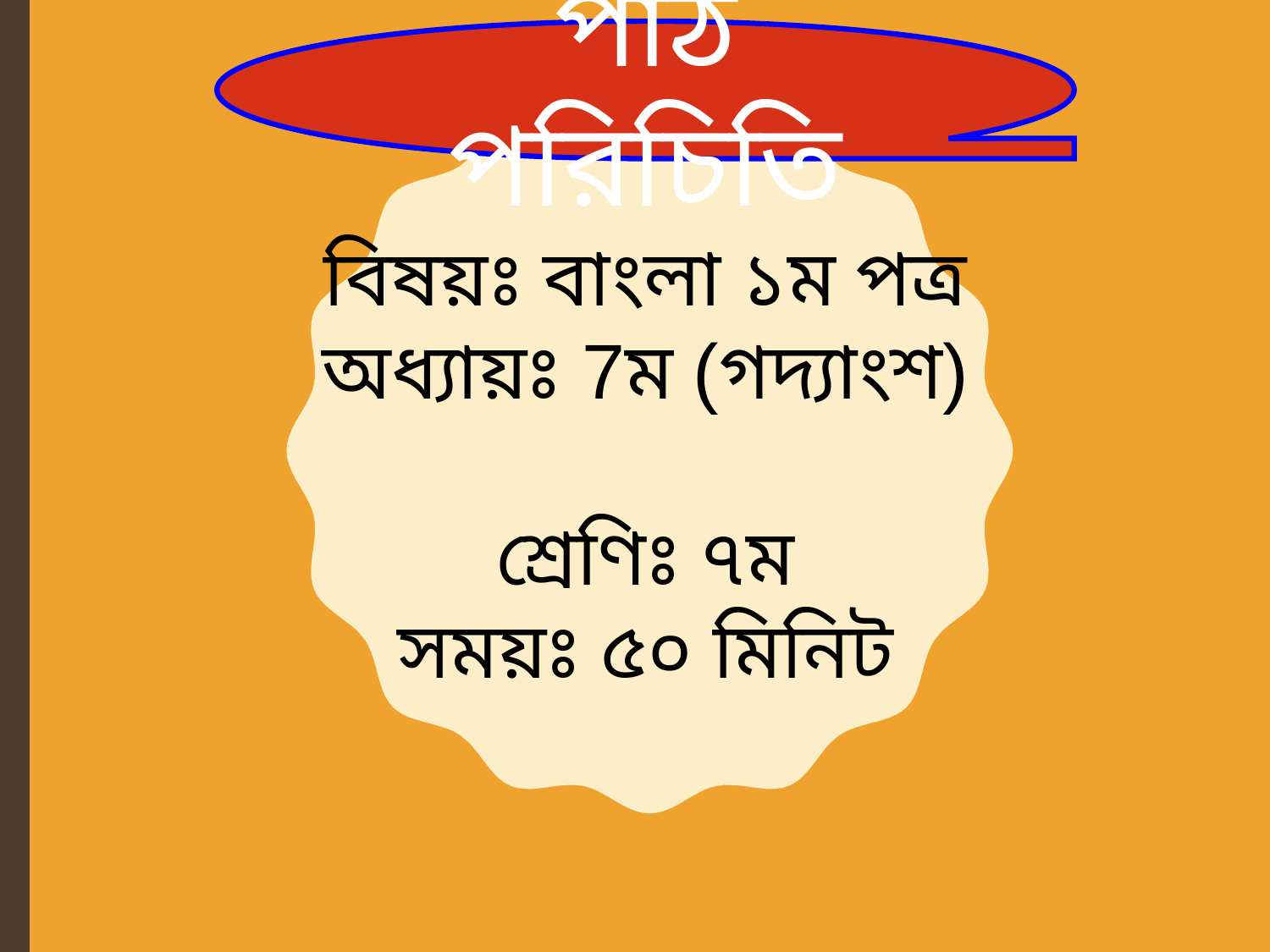

পাঠ পরিচিতি
বিষয়ঃ বাংলা ১ম পত্র
অধ্যায়ঃ 7ম (গদ্যাংশ)

শ্রেণিঃ ৭ম
সময়ঃ ৫০ মিনিট